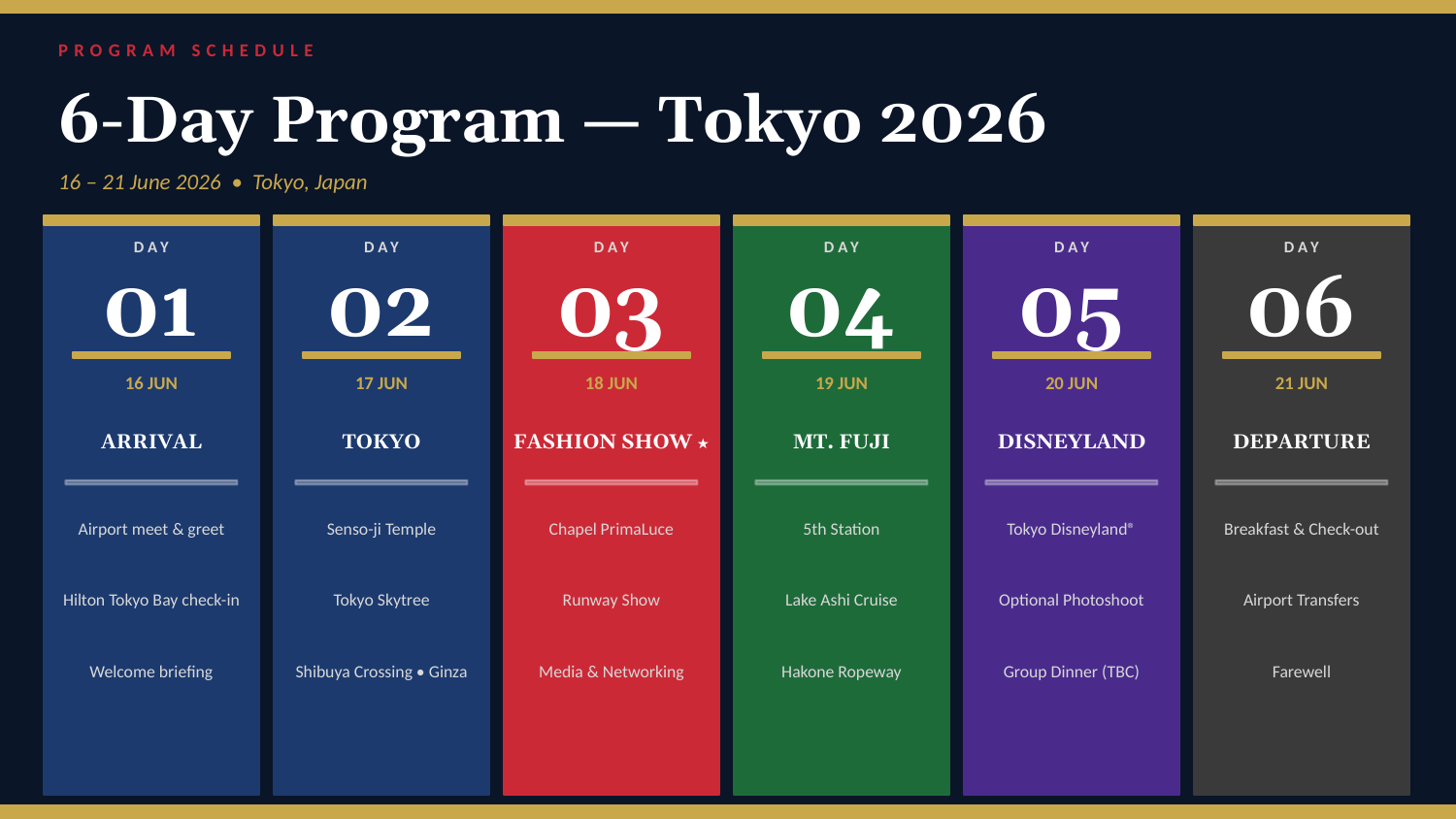

PROGRAM SCHEDULE
6-Day Program — Tokyo 2026
16 – 21 June 2026  •  Tokyo, Japan

DAY
DAY
DAY
DAY
DAY
DAY
01
02
03
04
05
06

16 JUN
17 JUN
18 JUN
19 JUN
20 JUN
21 JUN
ARRIVAL
TOKYO
FASHION SHOW ★
MT. FUJI
DISNEYLAND
DEPARTURE

Airport meet & greet
Senso-ji Temple
Chapel PrimaLuce
5th Station
Tokyo Disneyland®
Breakfast & Check-out
Hilton Tokyo Bay check-in
Tokyo Skytree
Runway Show
Lake Ashi Cruise
Optional Photoshoot
Airport Transfers
Welcome briefing
Shibuya Crossing • Ginza
Media & Networking
Hakone Ropeway
Group Dinner (TBC)
Farewell